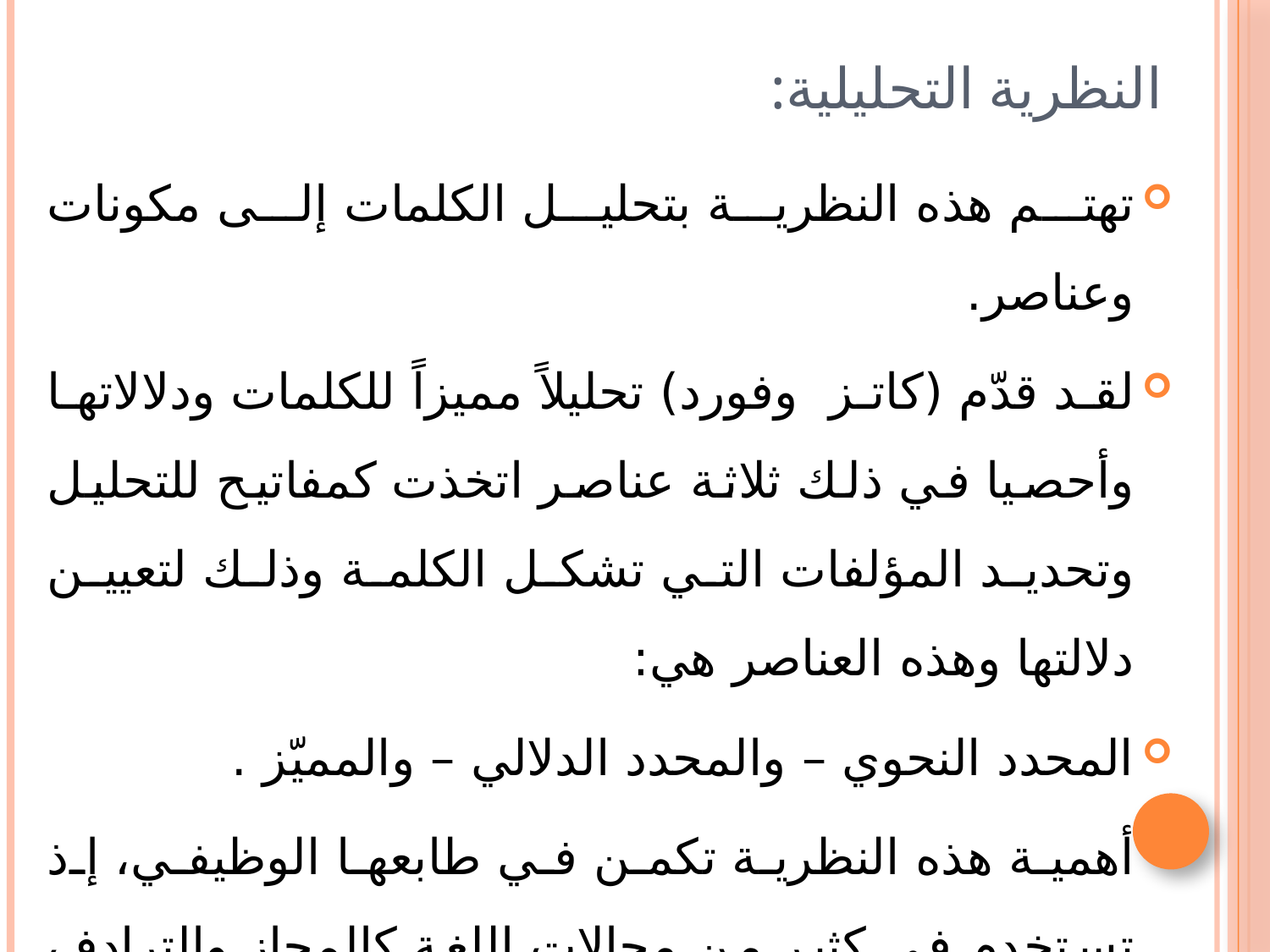

# النظرية التحليلية:
تهتم هذه النظرية بتحليل الكلمات إلى مكونات وعناصر.
لقد قدّم (كاتز  وفورد) تحليلاً مميزاً للكلمات ودلالاتها وأحصيا في ذلك ثلاثة عناصر اتخذت كمفاتيح للتحليل وتحديد المؤلفات التي تشكل الكلمة وذلك لتعيين دلالتها وهذه العناصر هي:
المحدد النحوي – والمحدد الدلالي – والمميّز .
أهمية هذه النظرية تكمن في طابعها الوظيفي، إذ تستخدم في كثير من مجالات اللغة كالمجاز والترادف والمشترك اللفظي، ولأنّ نظرية الحقول الدلالية تهتم بالنمط التصنيفي ودلالتها بناءً على تحليل تفريعي للصيغة فإنّها تلتقي مع النظرية التحليلية